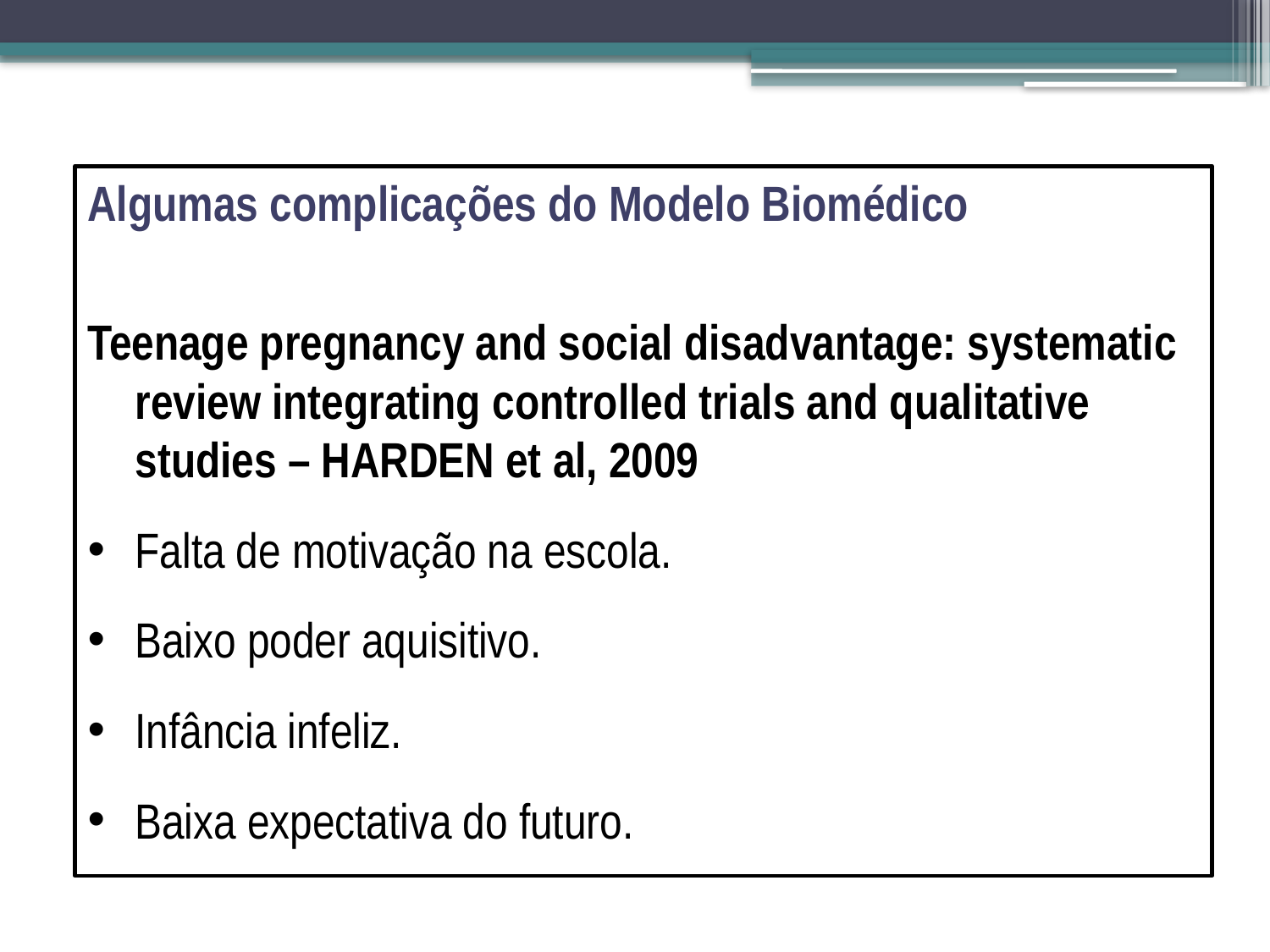

Algumas complicações do Modelo Biomédico

Teenage pregnancy and social disadvantage: systematic
review integrating controlled trials and qualitative studies – HARDEN et al, 2009
Falta de motivação na escola.
Baixo poder aquisitivo.
Infância infeliz.
Baixa expectativa do futuro.